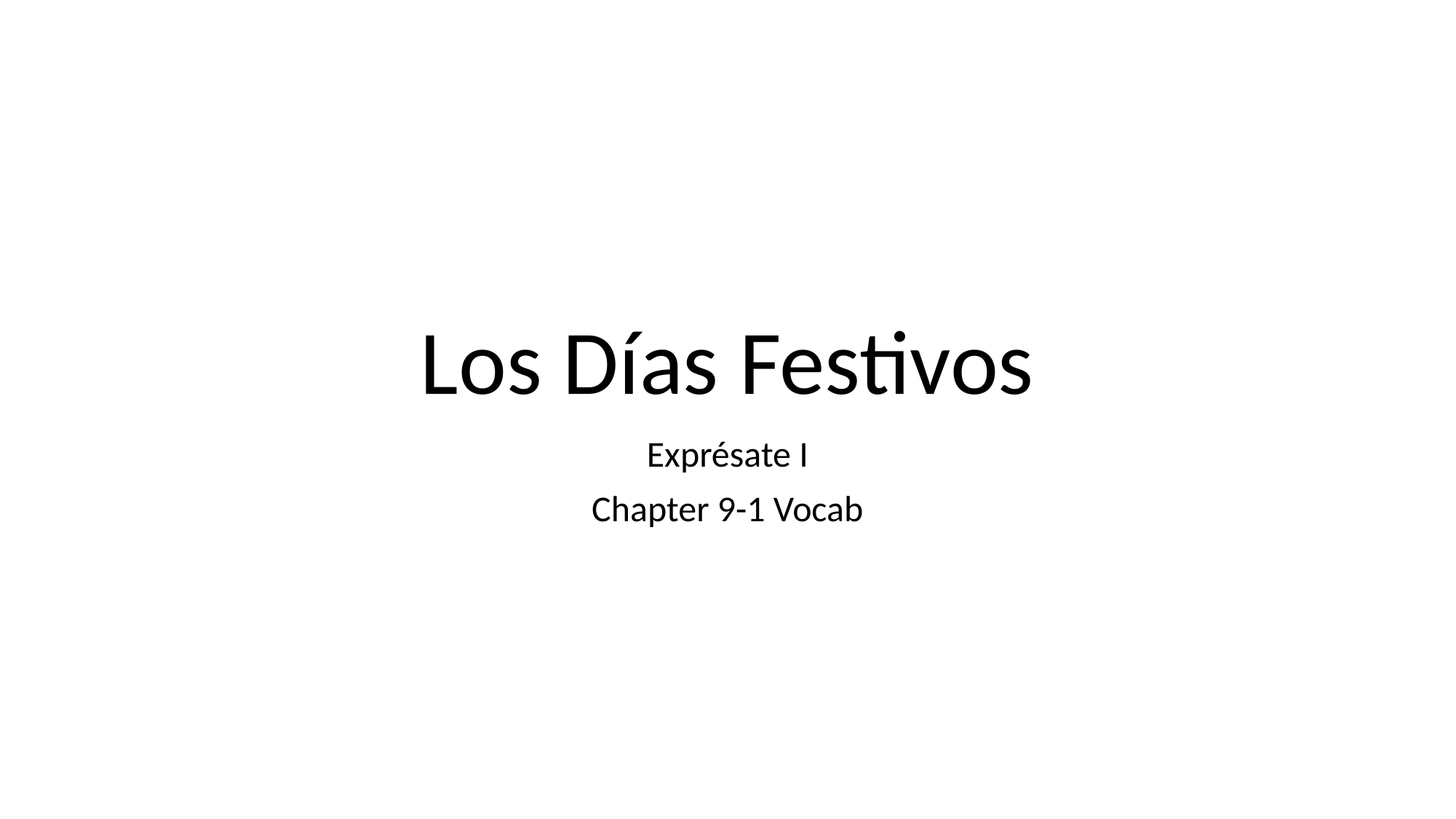

# Los Días Festivos
Exprésate I
Chapter 9-1 Vocab